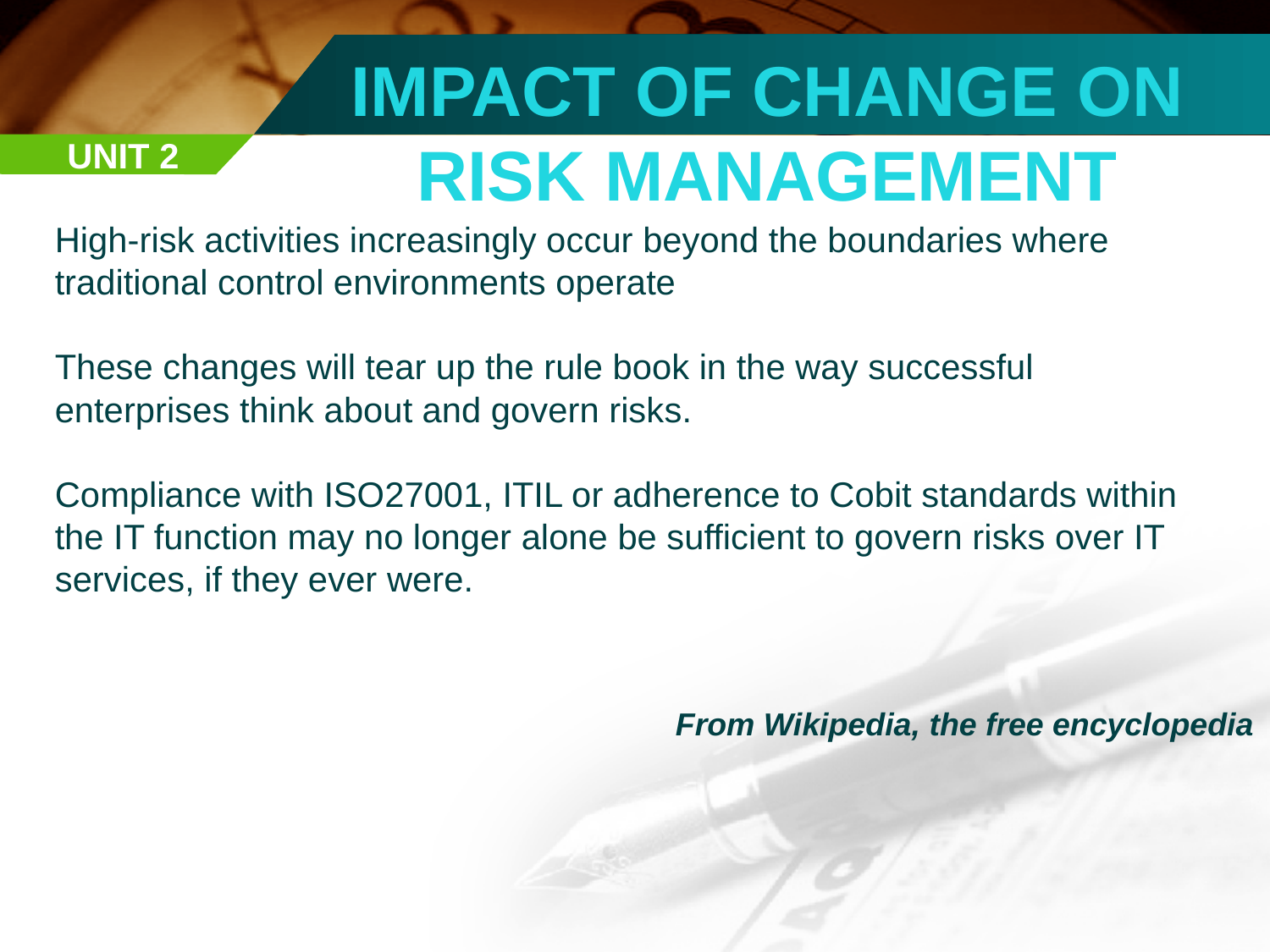

IMPACT OF CHANGE ON RISK MANAGEMENT
UNIT 2
High-risk activities increasingly occur beyond the boundaries where traditional control environments operate

These changes will tear up the rule book in the way successful enterprises think about and govern risks.

Compliance with ISO27001, ITIL or adherence to Cobit standards within the IT function may no longer alone be sufficient to govern risks over IT services, if they ever were.
From Wikipedia, the free encyclopedia